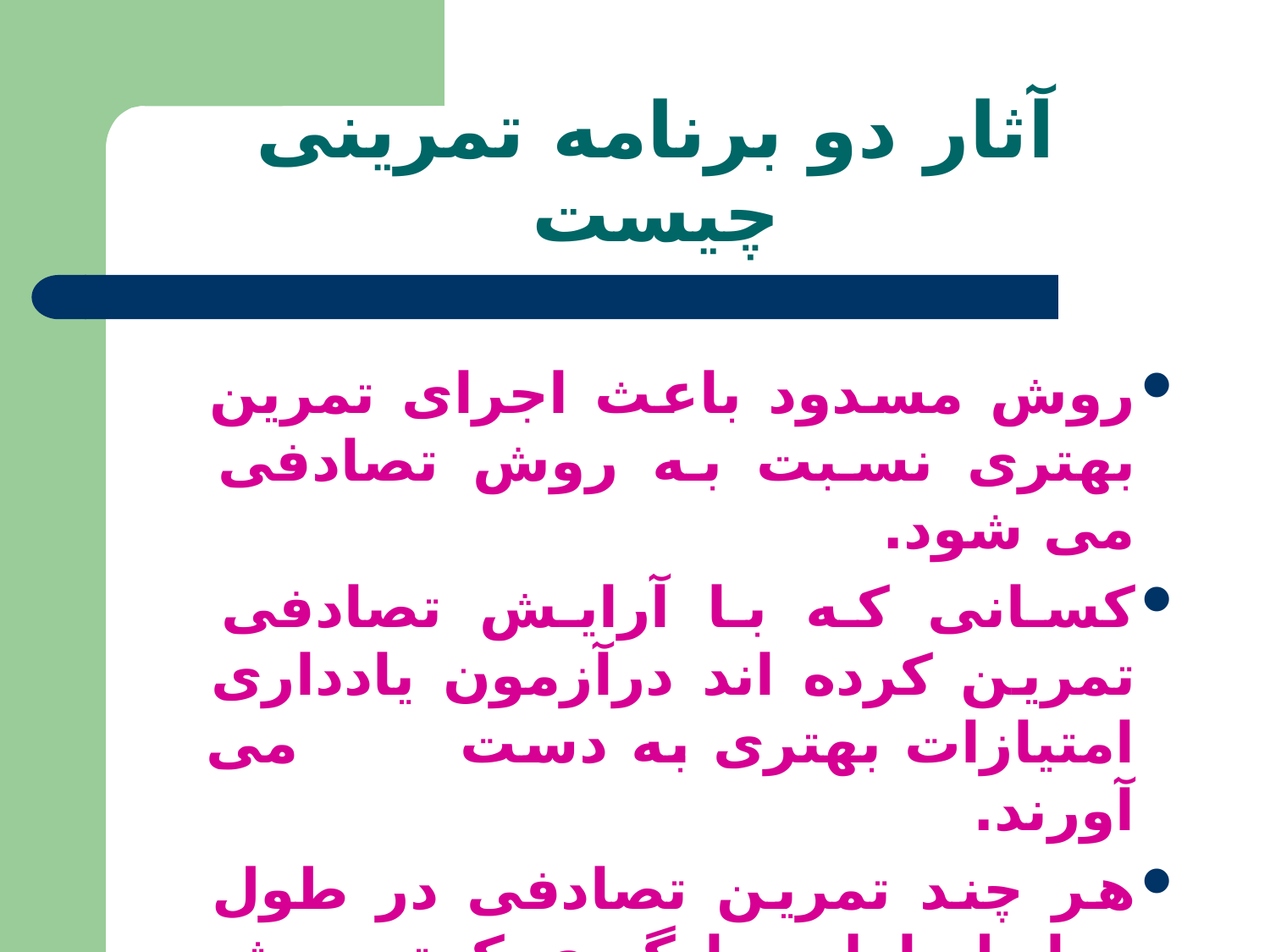

# آثار دو برنامه تمرینی چیست
روش مسدود باعث اجرای تمرین بهتری نسبت به روش تصادفی می شود.
کسانی که با آرایش تصادفی تمرین کرده اند درآزمون یادداری امتیازات بهتری به دست       می آورند.
هر چند تمرین تصادفی در طول مراحل اولیه یادگیری کمتر موثر است برای یادگیری از تمرین مسدود بهتر است.